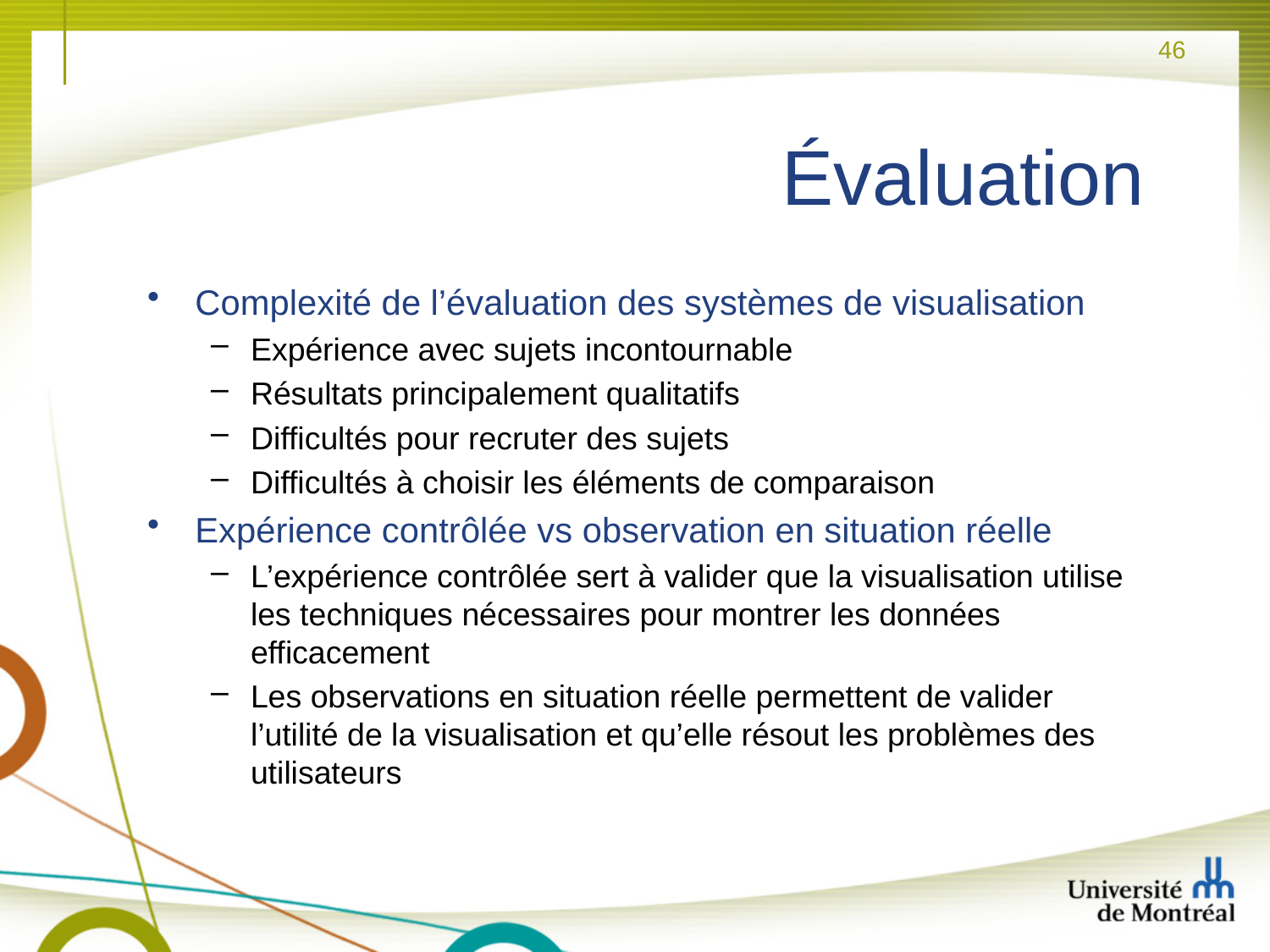

# Évaluation
Complexité de l’évaluation des systèmes de visualisation
Expérience avec sujets incontournable
Résultats principalement qualitatifs
Difficultés pour recruter des sujets
Difficultés à choisir les éléments de comparaison
Expérience contrôlée vs observation en situation réelle
L’expérience contrôlée sert à valider que la visualisation utilise les techniques nécessaires pour montrer les données efficacement
Les observations en situation réelle permettent de valider l’utilité de la visualisation et qu’elle résout les problèmes des utilisateurs